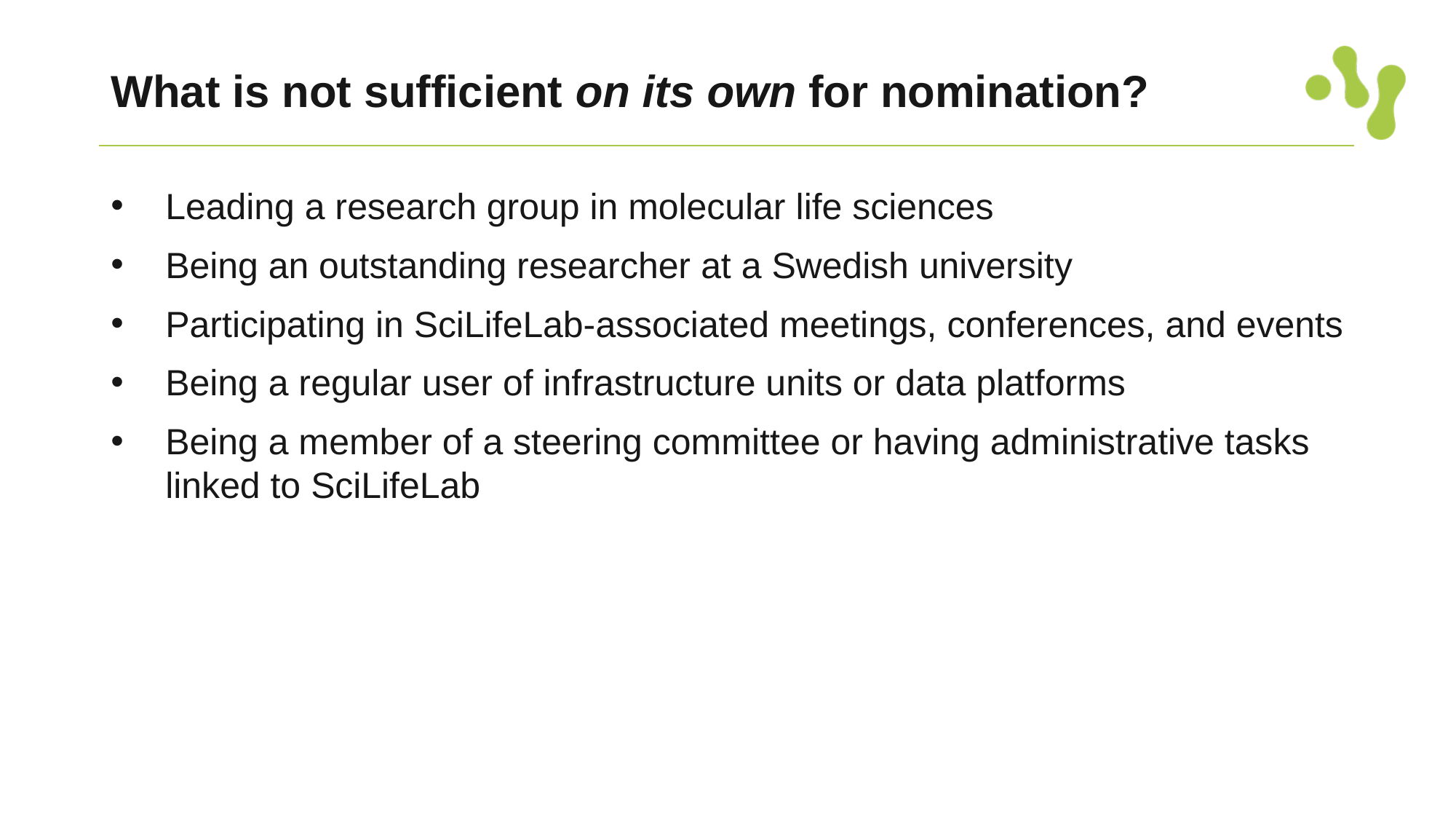

# What is not sufficient on its own for nomination?
Leading a research group in molecular life sciences
Being an outstanding researcher at a Swedish university
Participating in SciLifeLab-associated meetings, conferences, and events
Being a regular user of infrastructure units or data platforms
Being a member of a steering committee or having administrative tasks linked to SciLifeLab